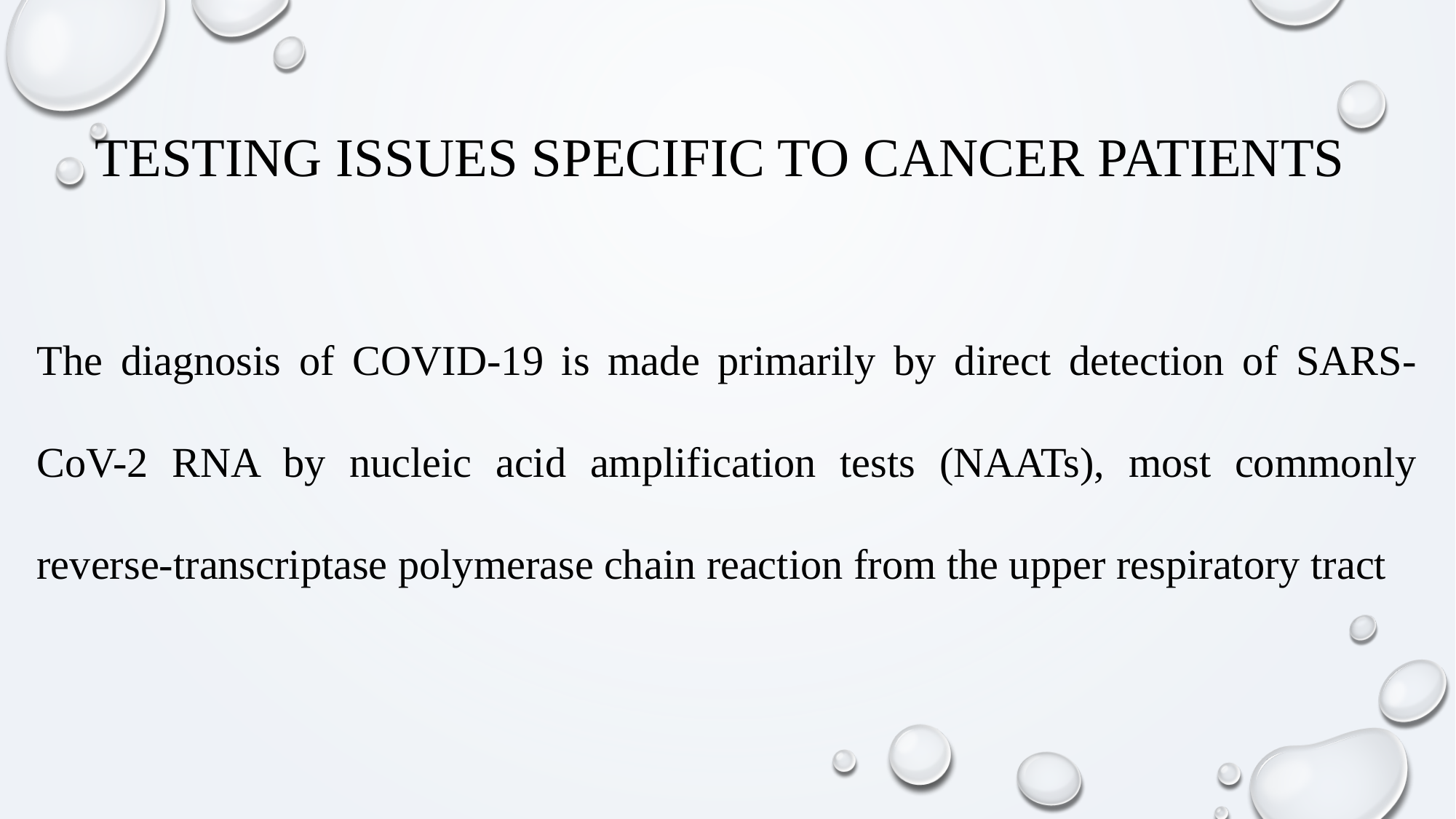

TESTING ISSUES SPECIFIC TO CANCER PATIENTS

The diagnosis of COVID-19 is made primarily by direct detection of SARS-CoV-2 RNA by nucleic acid amplification tests (NAATs), most commonly reverse-transcriptase polymerase chain reaction from the upper respiratory tract